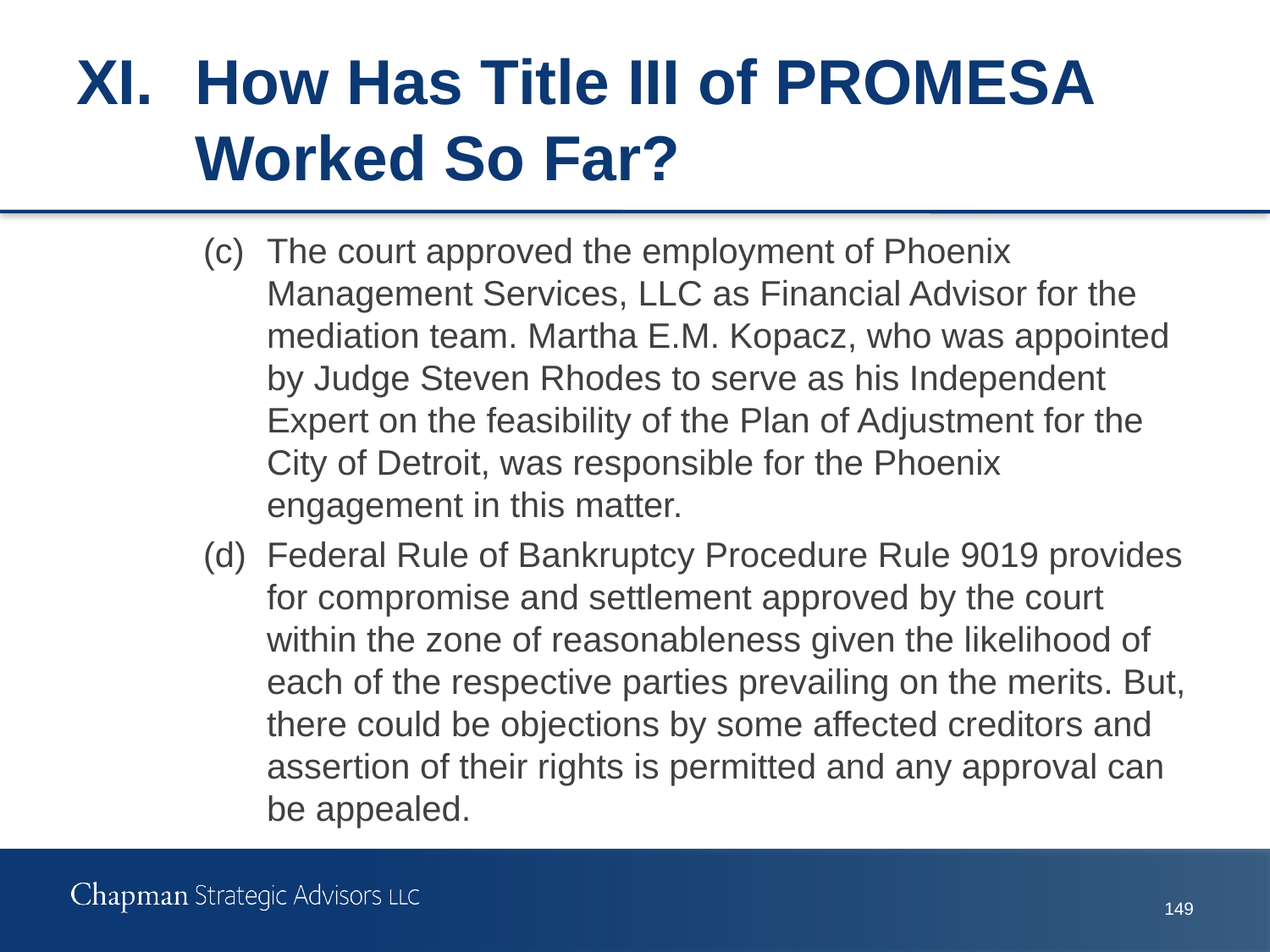

# XI.	How Has Title III of PROMESA Worked So Far?
(c)	The court approved the employment of Phoenix Management Services, LLC as Financial Advisor for the mediation team. Martha E.M. Kopacz, who was appointed by Judge Steven Rhodes to serve as his Independent Expert on the feasibility of the Plan of Adjustment for the City of Detroit, was responsible for the Phoenix engagement in this matter.
(d)	Federal Rule of Bankruptcy Procedure Rule 9019 provides for compromise and settlement approved by the court within the zone of reasonableness given the likelihood of each of the respective parties prevailing on the merits. But, there could be objections by some affected creditors and assertion of their rights is permitted and any approval can be appealed.
149